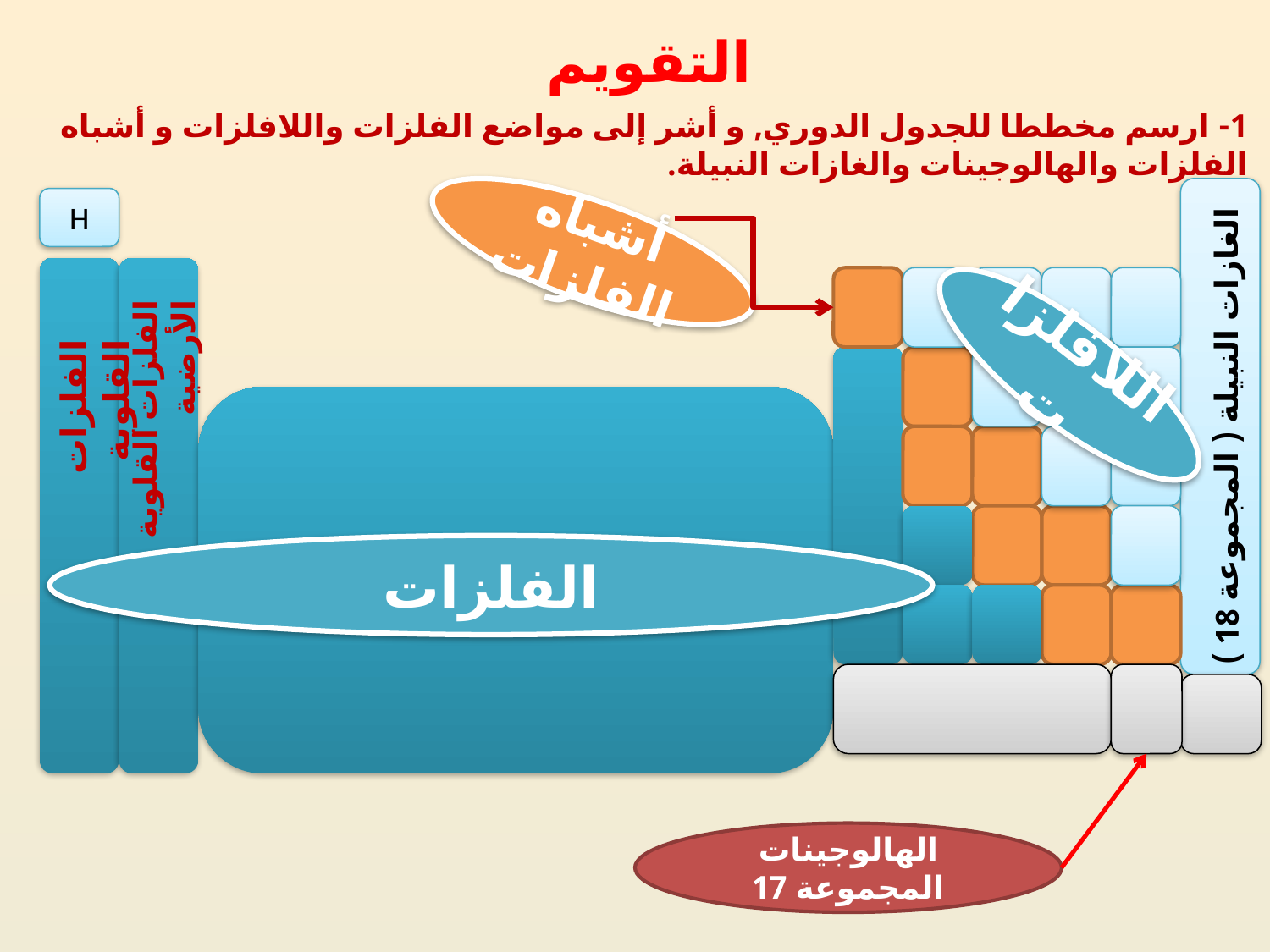

التقويم
1- ارسم مخططا للجدول الدوري, و أشر إلى مواضع الفلزات واللافلزات و أشباه الفلزات والهالوجينات والغازات النبيلة.

H
أشباه الفلزات

اللافلزات

الفلزات القلوية الأرضية

الفلزات القلوية

الغازات النبيلة ( المجموعة 18 )

الفلزات

الهالوجينات المجموعة 17